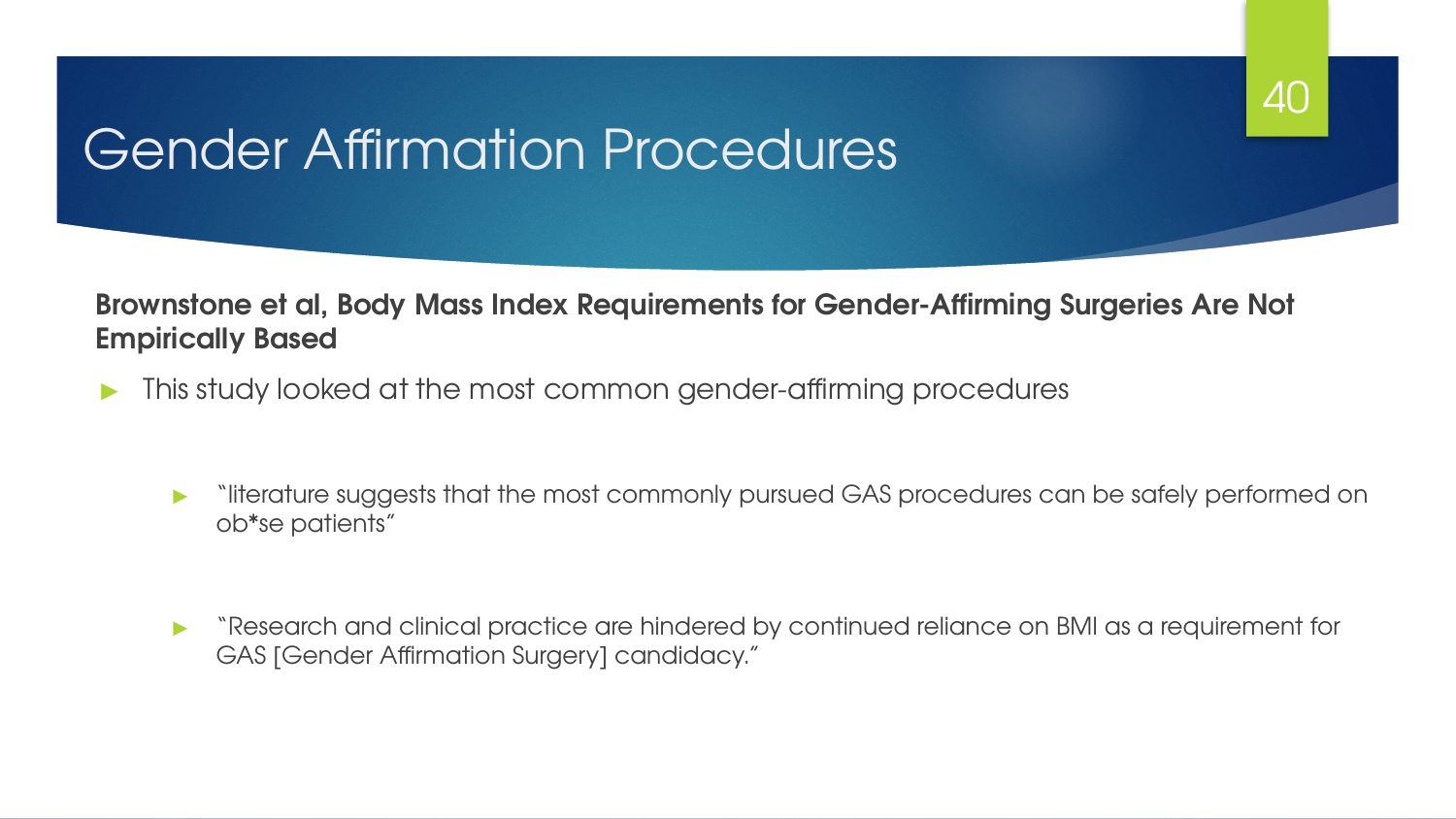

40
# Gender Affirmation Procedures
Brownstone et al, Body Mass Index Requirements for Gender-Affirming Surgeries Are Not Empirically Based
This study looked at the most common gender-affirming procedures

“literature suggests that the most commonly pursued GAS procedures can be safely performed on ob*se patients”

“Research and clinical practice are hindered by continued reliance on BMI as a requirement for GAS [Gender Affirmation Surgery] candidacy.”